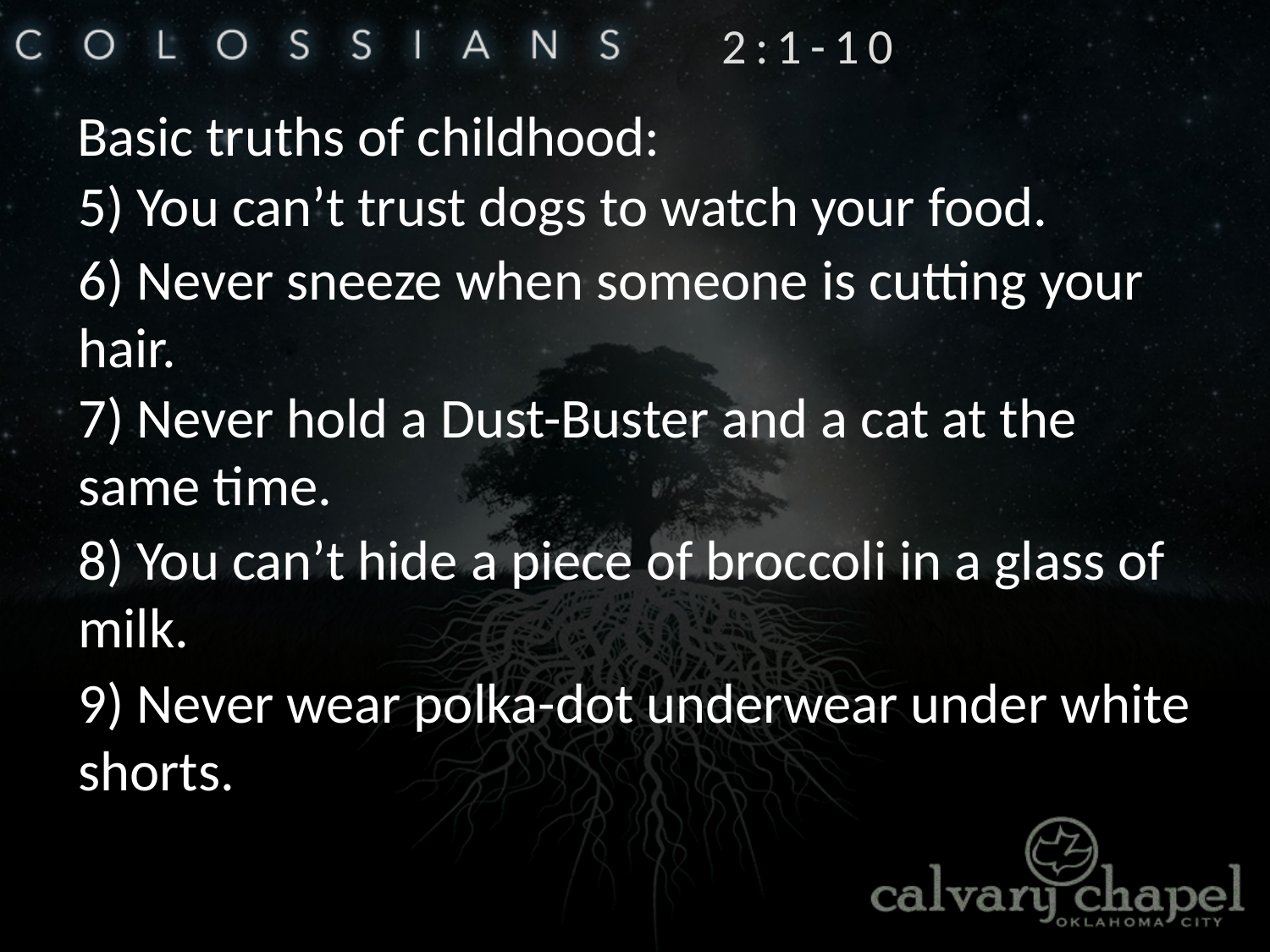

2:1-10
Basic truths of childhood:
5) You can’t trust dogs to watch your food.
6) Never sneeze when someone is cutting your hair.
7) Never hold a Dust-Buster and a cat at the same time.
8) You can’t hide a piece of broccoli in a glass of milk.
9) Never wear polka-dot underwear under white shorts.